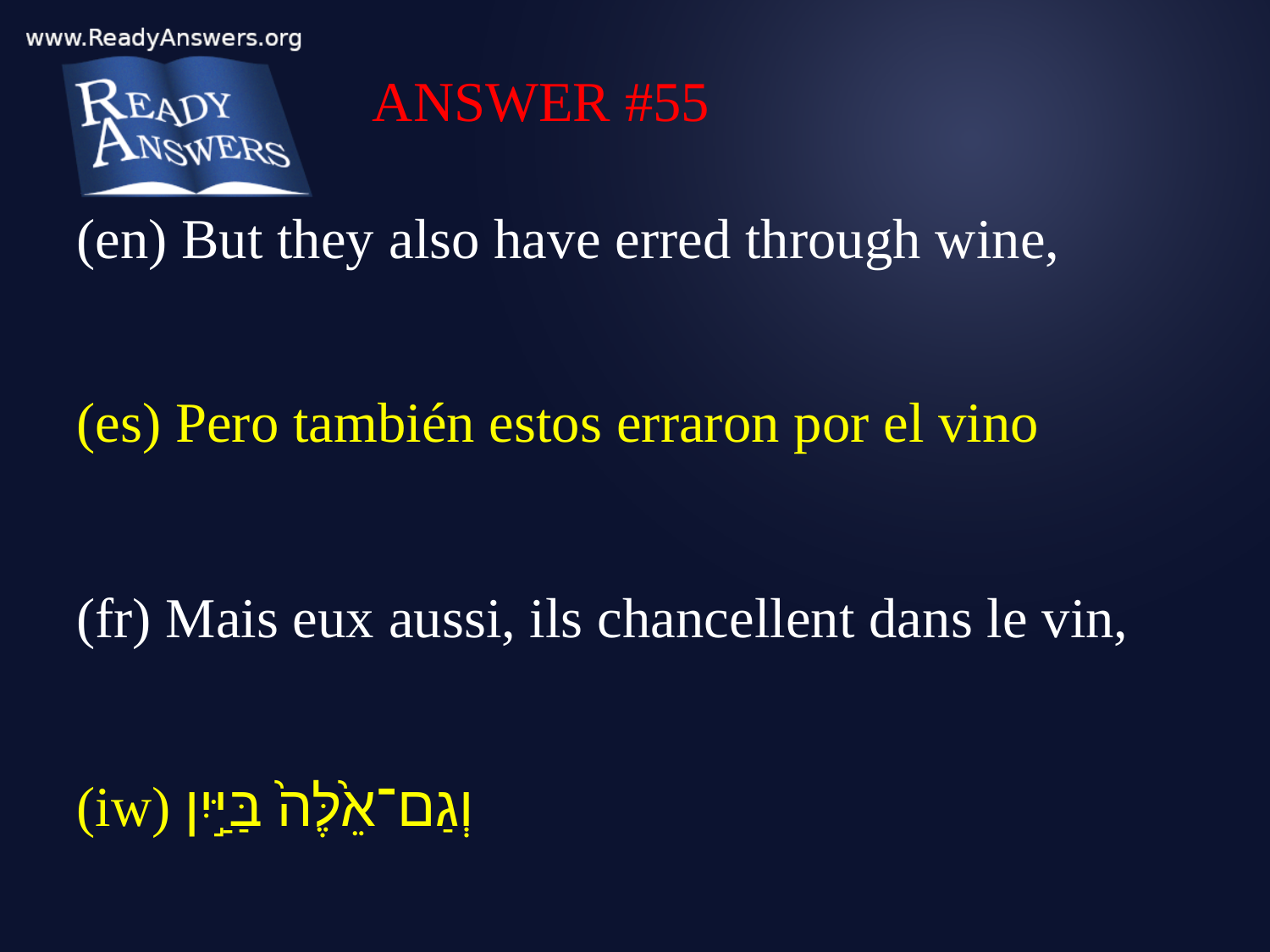

ANSWER #55
(en) But they also have erred through wine,
(es) Pero también estos erraron por el vino
(fr) Mais eux aussi, ils chancellent dans le vin,
(iw) וְגַם־אֵ֙לֶּה֙ בַּיַּ֣יִן